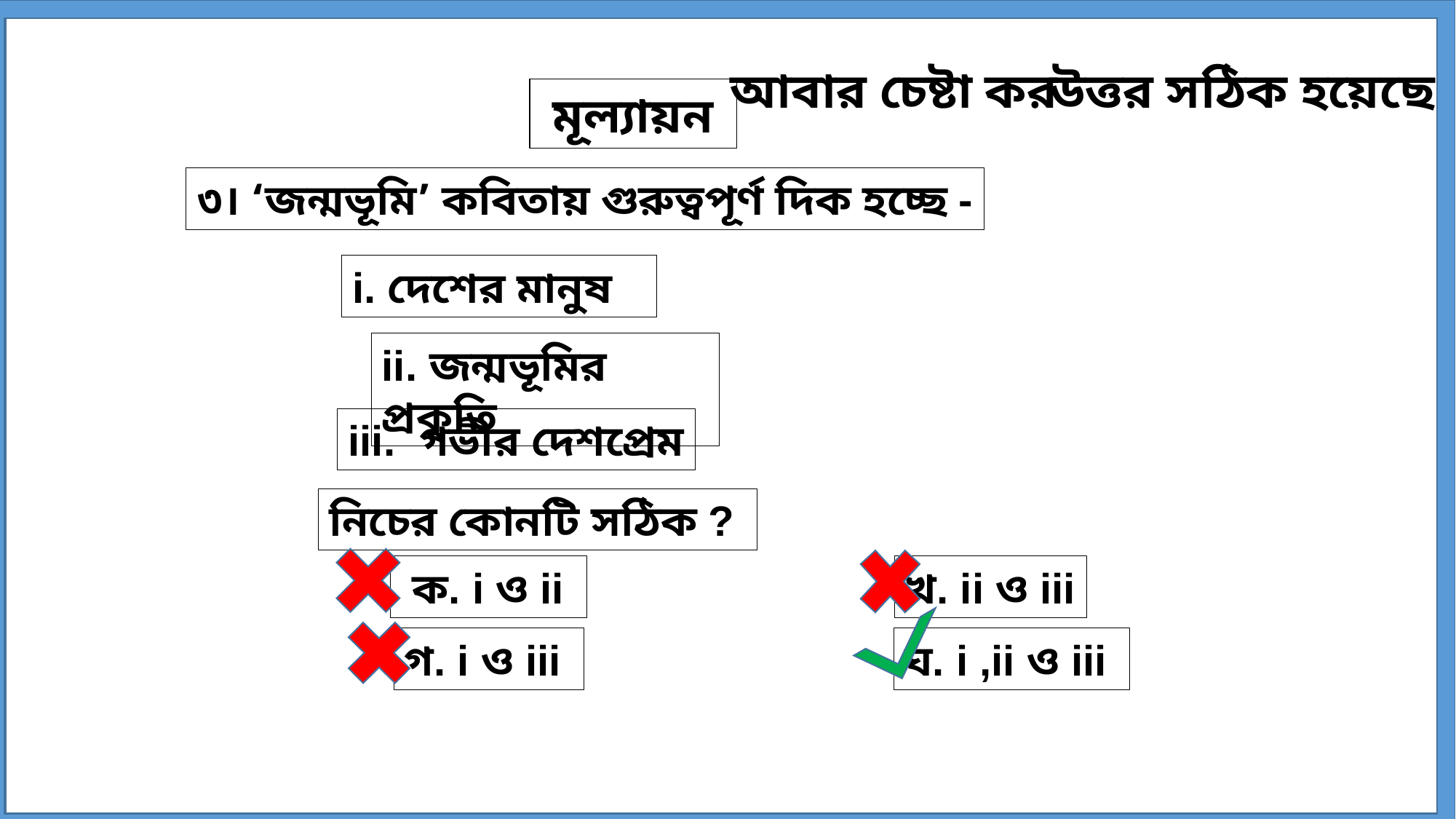

উত্তর সঠিক হয়েছে
আবার চেষ্টা কর
 মূল্যায়ন
৩। ‘জন্মভূমি’ কবিতায় গুরুত্বপূর্ণ দিক হচ্ছে -
i. দেশের মানুষ
ii. জন্মভূমির প্রকৃতি
iii.  গভীর দেশপ্রেম
নিচের কোনটি সঠিক ?

 ক. i ও ii
খ. ii ও iii

গ. i ও iii
ঘ. i ,ii ও iii